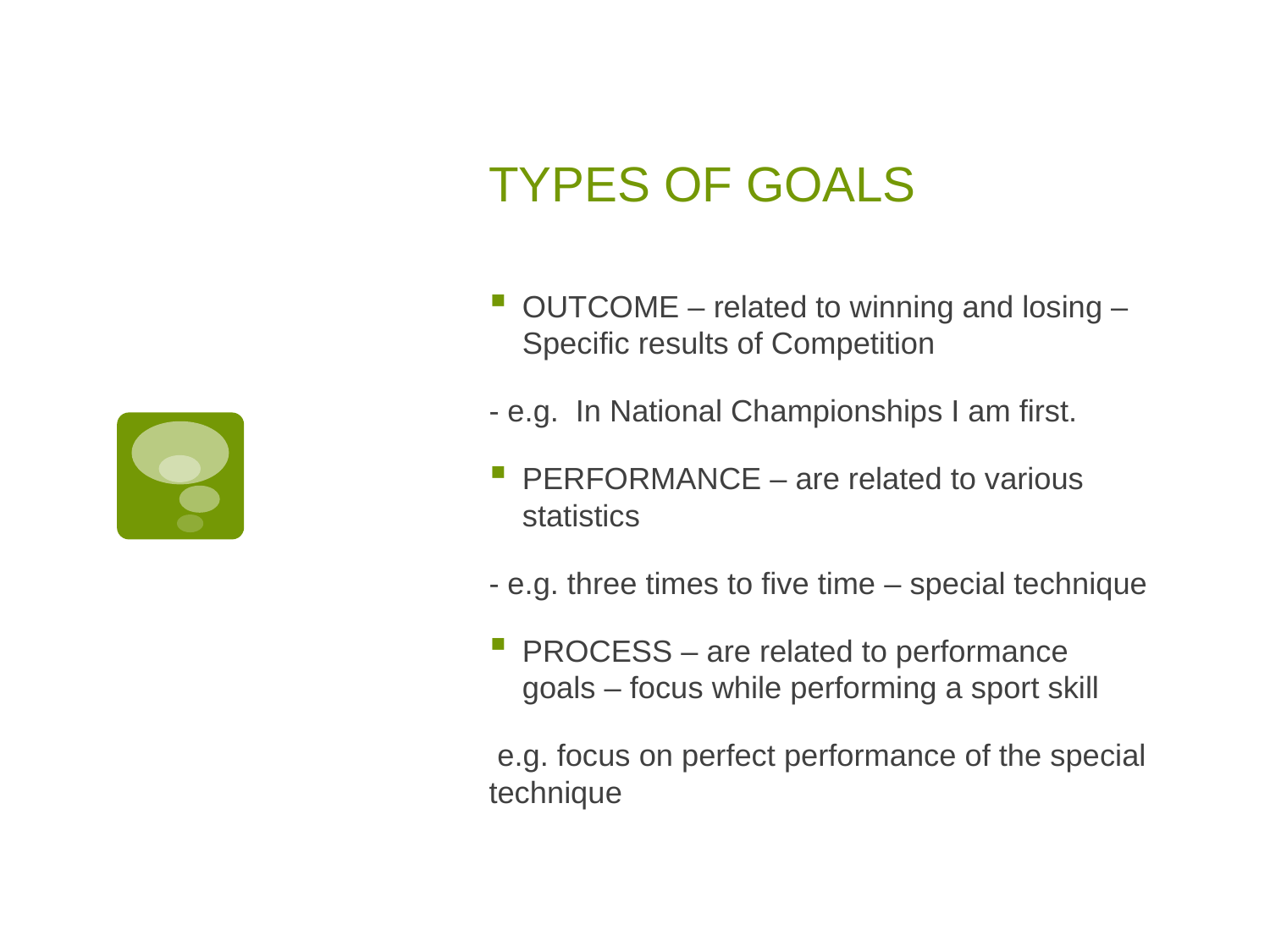

# TYPES OF GOALS
OUTCOME – related to winning and losing –Specific results of Competition
- e.g.  In National Championships I am first.
PERFORMANCE – are related to various statistics
- e.g. three times to five time – special technique
PROCESS – are related to performance goals – focus while performing a sport skill
 e.g. focus on perfect performance of the special technique